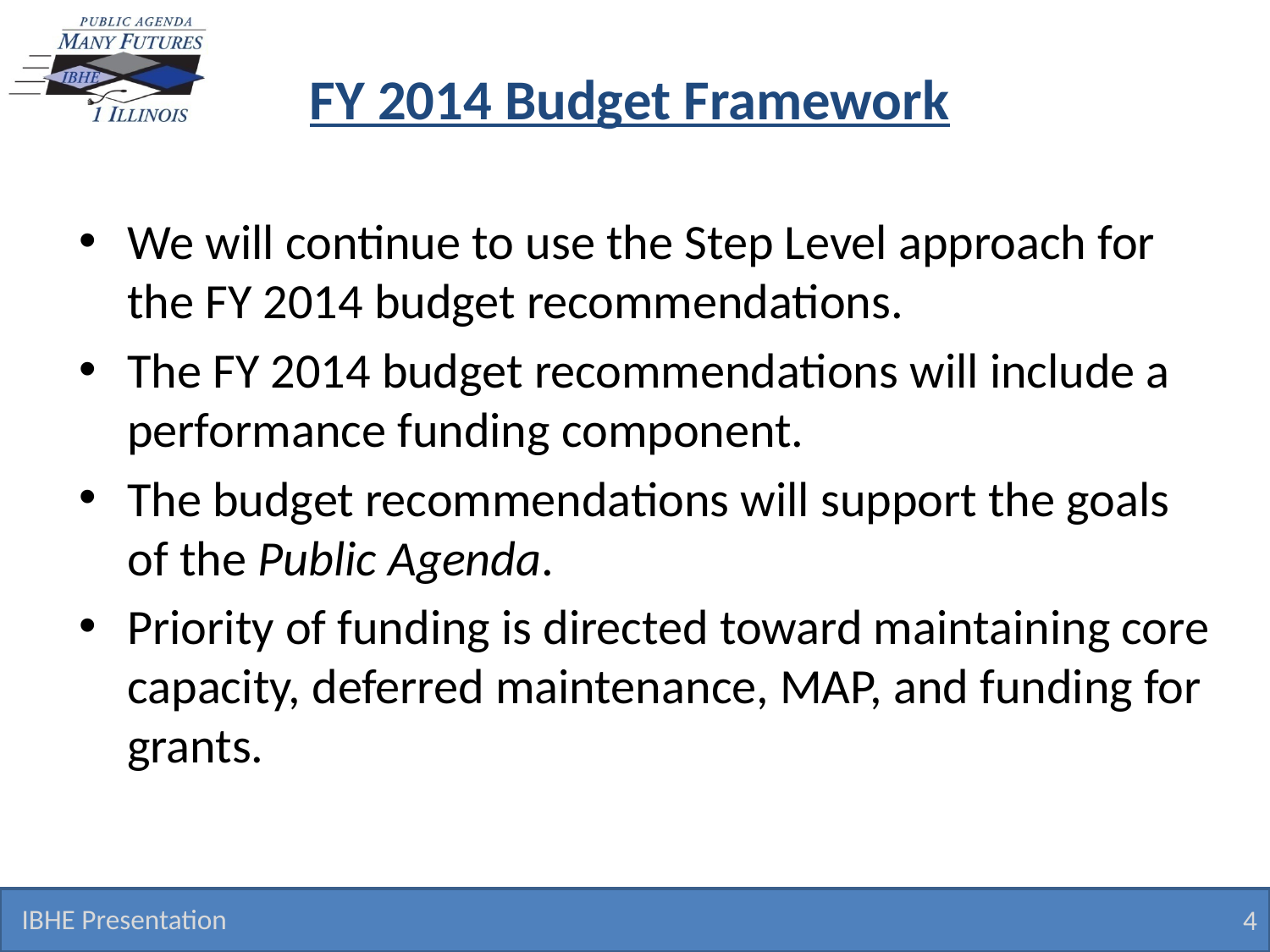

# FY 2014 Budget Framework
We will continue to use the Step Level approach for the FY 2014 budget recommendations.
The FY 2014 budget recommendations will include a performance funding component.
The budget recommendations will support the goals of the Public Agenda.
Priority of funding is directed toward maintaining core capacity, deferred maintenance, MAP, and funding for grants.
IBHE Presentation
4